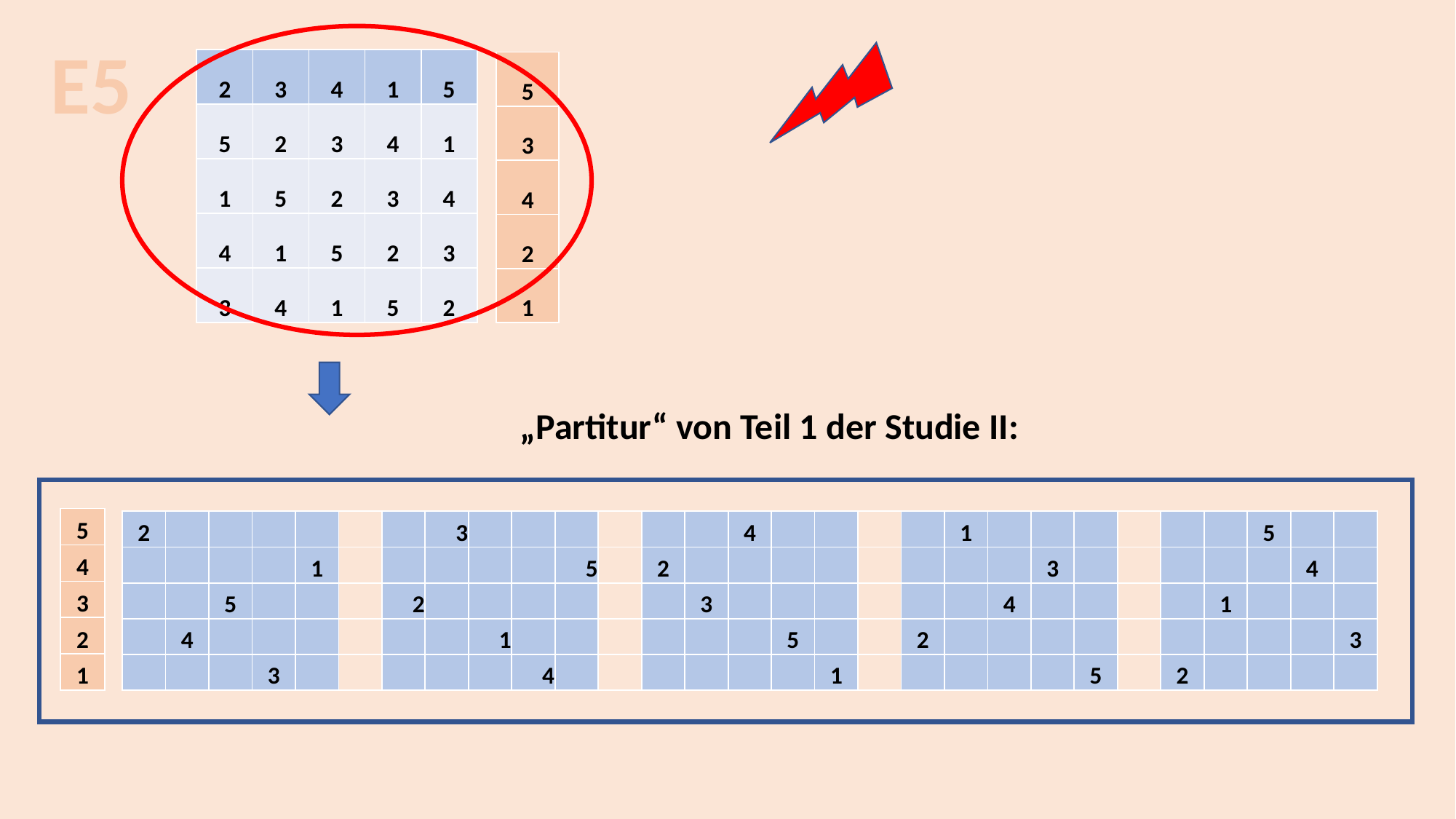

E5

| 2 | 3 | 4 | 1 | 5 |
| --- | --- | --- | --- | --- |
| 5 | 2 | 3 | 4 | 1 |
| 1 | 5 | 2 | 3 | 4 |
| 4 | 1 | 5 | 2 | 3 |
| 3 | 4 | 1 | 5 | 2 |
| 5 |
| --- |
| 3 |
| 4 |
| 2 |
| 1 |

„Partitur“ von Teil 1 der Studie II:

| 5 |
| --- |
| 4 |
| 3 |
| 2 |
| 1 |
| 2 |  |  |  |  |  |  | 3 |  |  |  |  |  |  | 4 |  |  |  |  | 1 |  |  |  |  |  |  | 5 |  |  |
| --- | --- | --- | --- | --- | --- | --- | --- | --- | --- | --- | --- | --- | --- | --- | --- | --- | --- | --- | --- | --- | --- | --- | --- | --- | --- | --- | --- | --- |
|  |  |  |  | 1 |  |  |  |  |  | 5 |  | 2 |  |  |  |  |  |  |  |  | 3 |  |  |  |  |  | 4 |  |
|  |  | 5 |  |  |  | 2 |  |  |  |  |  |  | 3 |  |  |  |  |  |  | 4 |  |  |  |  | 1 |  |  |  |
|  | 4 |  |  |  |  |  |  | 1 |  |  |  |  |  |  | 5 |  |  | 2 |  |  |  |  |  |  |  |  |  | 3 |
|  |  |  | 3 |  |  |  |  |  | 4 |  |  |  |  |  |  | 1 |  |  |  |  |  | 5 |  | 2 |  |  |  |  |